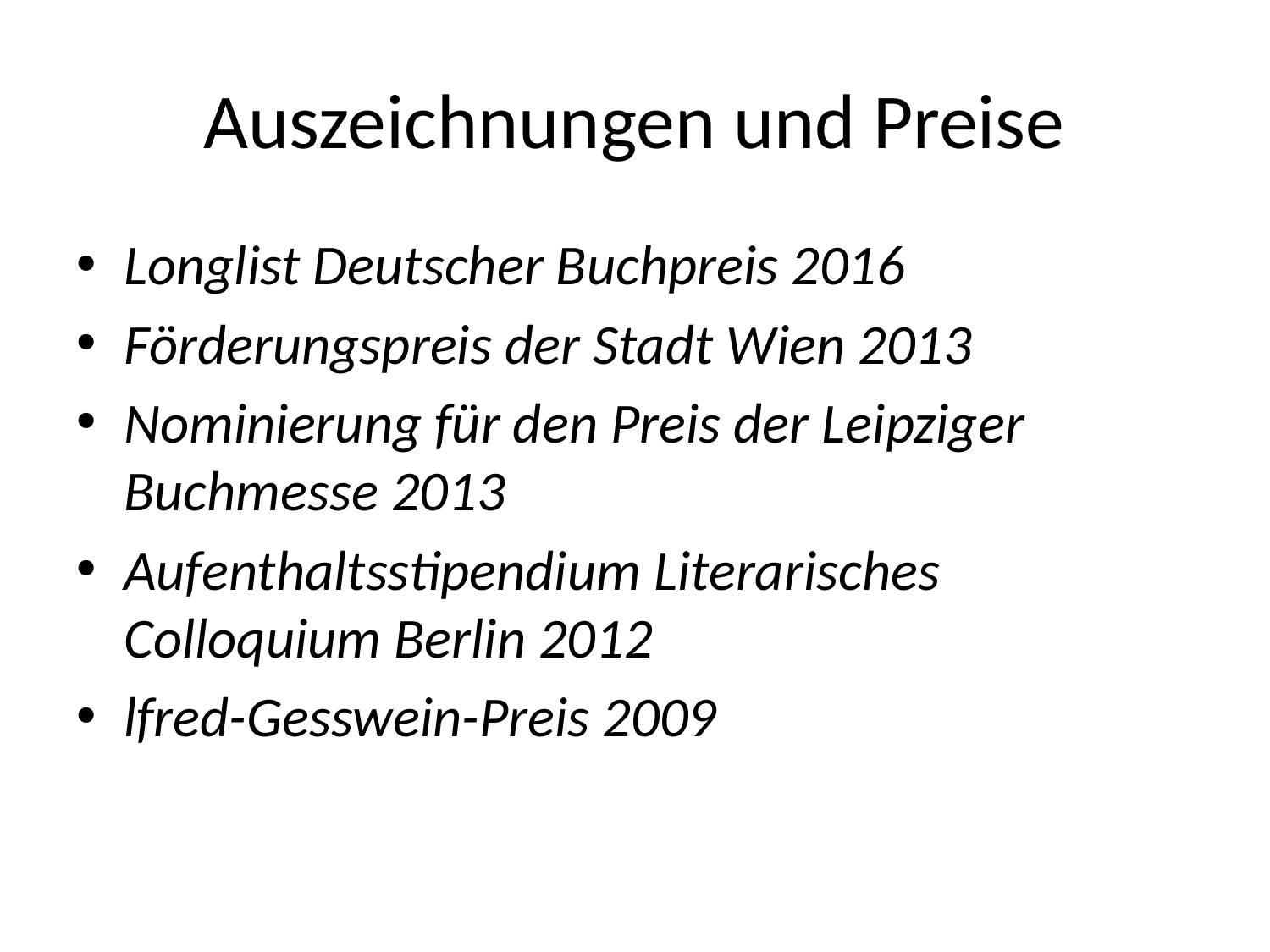

# Auszeichnungen und Preise
Longlist Deutscher Buchpreis 2016
Förderungspreis der Stadt Wien 2013
Nominierung für den Preis der Leipziger Buchmesse 2013
Aufenthaltsstipendium Literarisches Colloquium Berlin 2012
lfred-Gesswein-Preis 2009